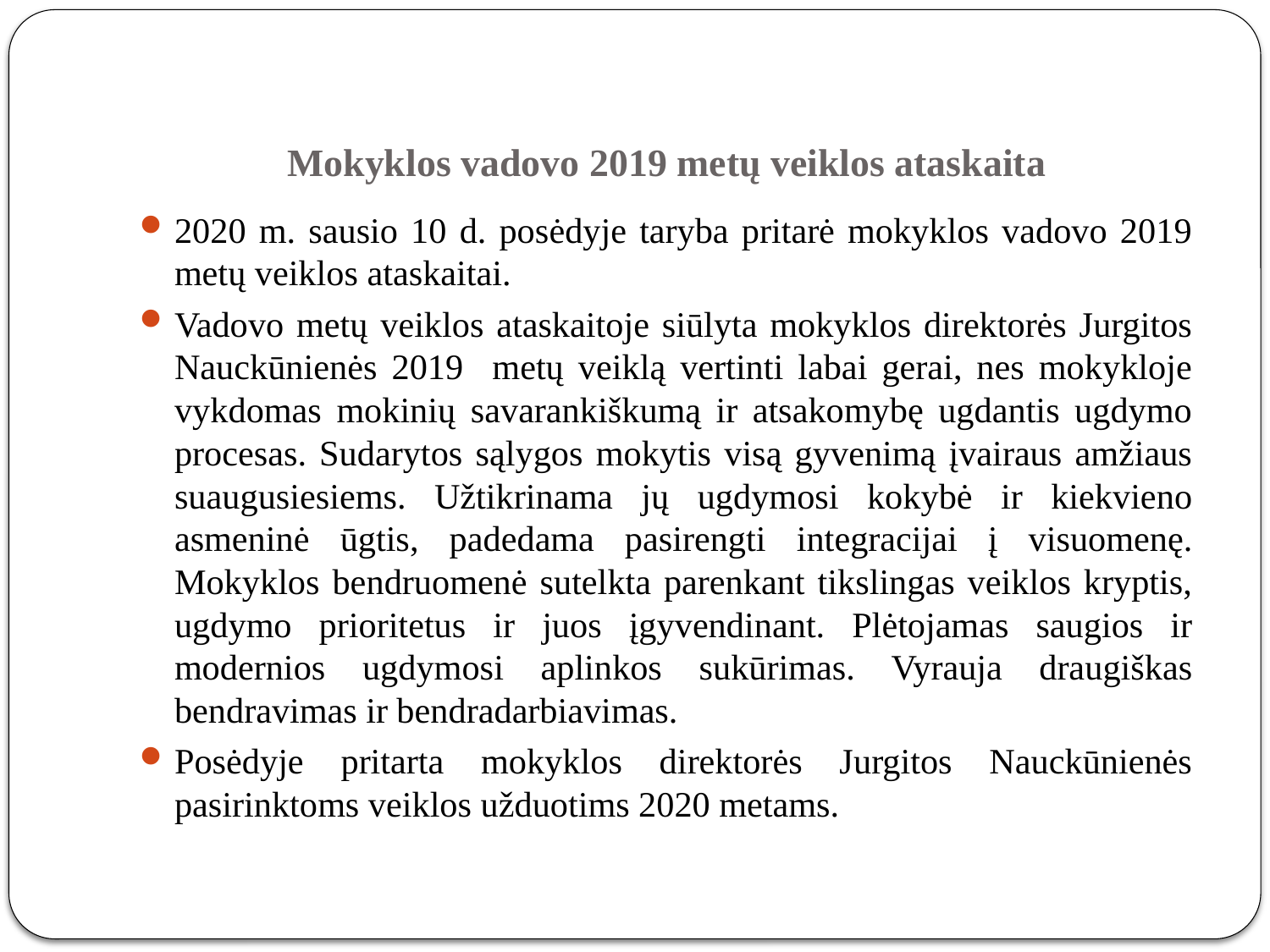

# Mokyklos vadovo 2019 metų veiklos ataskaita
2020 m. sausio 10 d. posėdyje taryba pritarė mokyklos vadovo 2019 metų veiklos ataskaitai.
Vadovo metų veiklos ataskaitoje siūlyta mokyklos direktorės Jurgitos Nauckūnienės 2019  metų veiklą vertinti labai gerai, nes mokykloje vykdomas mokinių savarankiškumą ir atsakomybę ugdantis ugdymo procesas. Sudarytos sąlygos mokytis visą gyvenimą įvairaus amžiaus suaugusiesiems. Užtikrinama jų ugdymosi kokybė ir kiekvieno asmeninė ūgtis, padedama pasirengti integracijai į visuomenę. Mokyklos bendruomenė sutelkta parenkant tikslingas veiklos kryptis, ugdymo prioritetus ir juos įgyvendinant. Plėtojamas saugios ir modernios ugdymosi aplinkos sukūrimas. Vyrauja draugiškas bendravimas ir bendradarbiavimas.
Posėdyje pritarta mokyklos direktorės Jurgitos Nauckūnienės pasirinktoms veiklos užduotims 2020 metams.